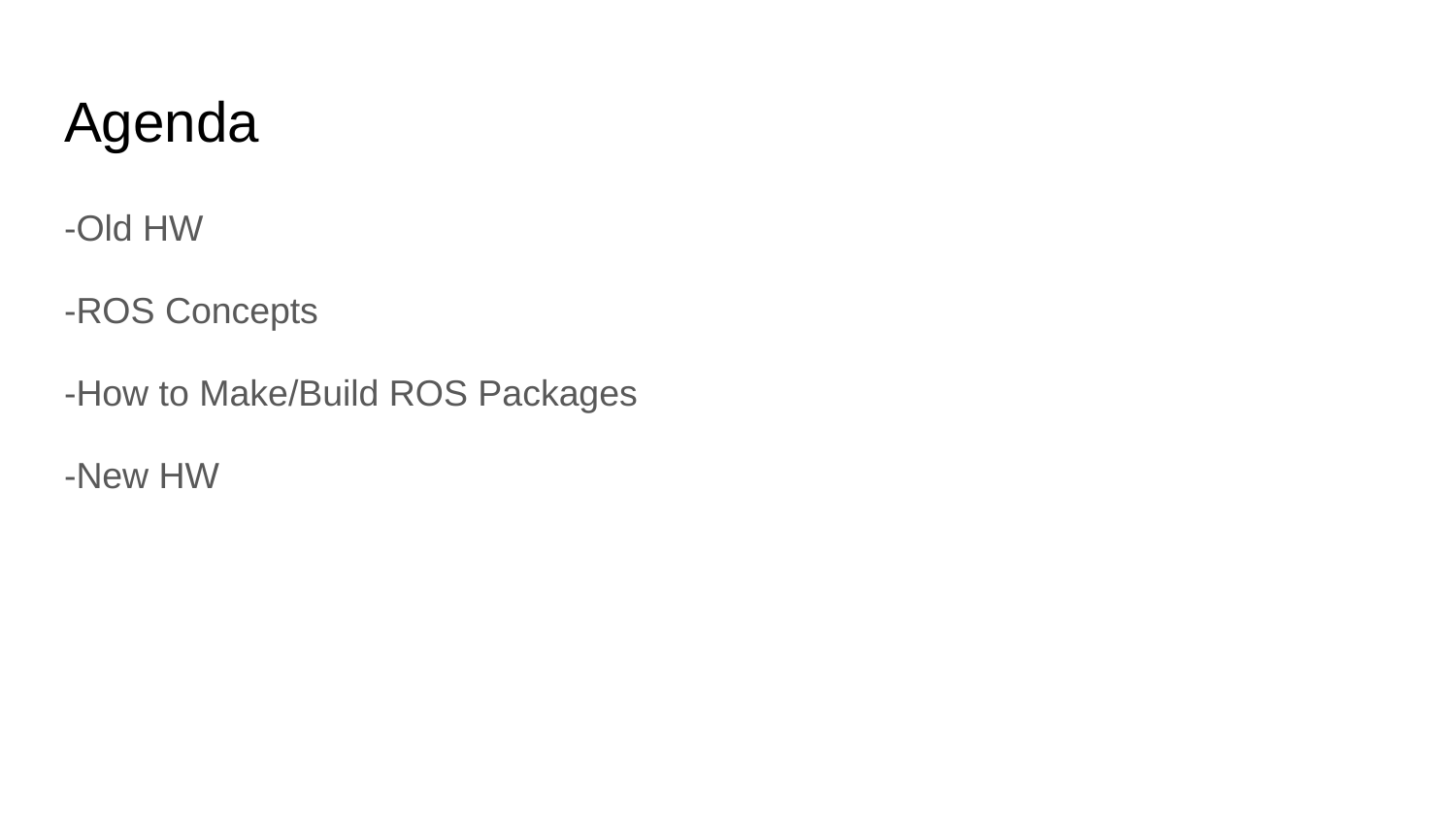

# Agenda
-Old HW
-ROS Concepts
-How to Make/Build ROS Packages
-New HW